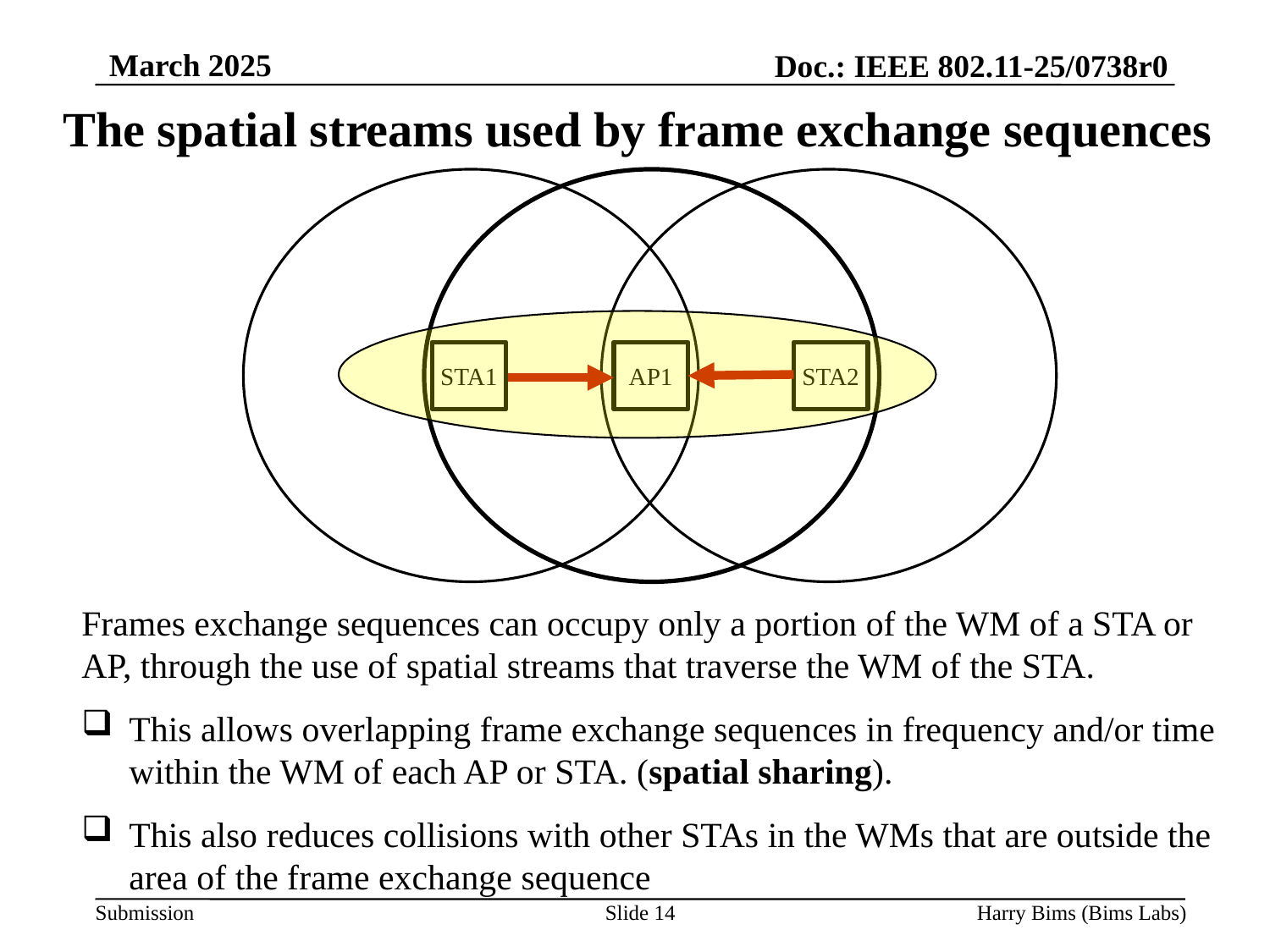

March 2025
Doc.: IEEE 802.11-25/0738r0
# The spatial streams used by frame exchange sequences

STA1
AP1
STA2
Frames exchange sequences can occupy only a portion of the WM of a STA or AP, through the use of spatial streams that traverse the WM of the STA.
This allows overlapping frame exchange sequences in frequency and/or time within the WM of each AP or STA. (spatial sharing).
This also reduces collisions with other STAs in the WMs that are outside the area of the frame exchange sequence
Slide 14
Harry Bims (Bims Labs)